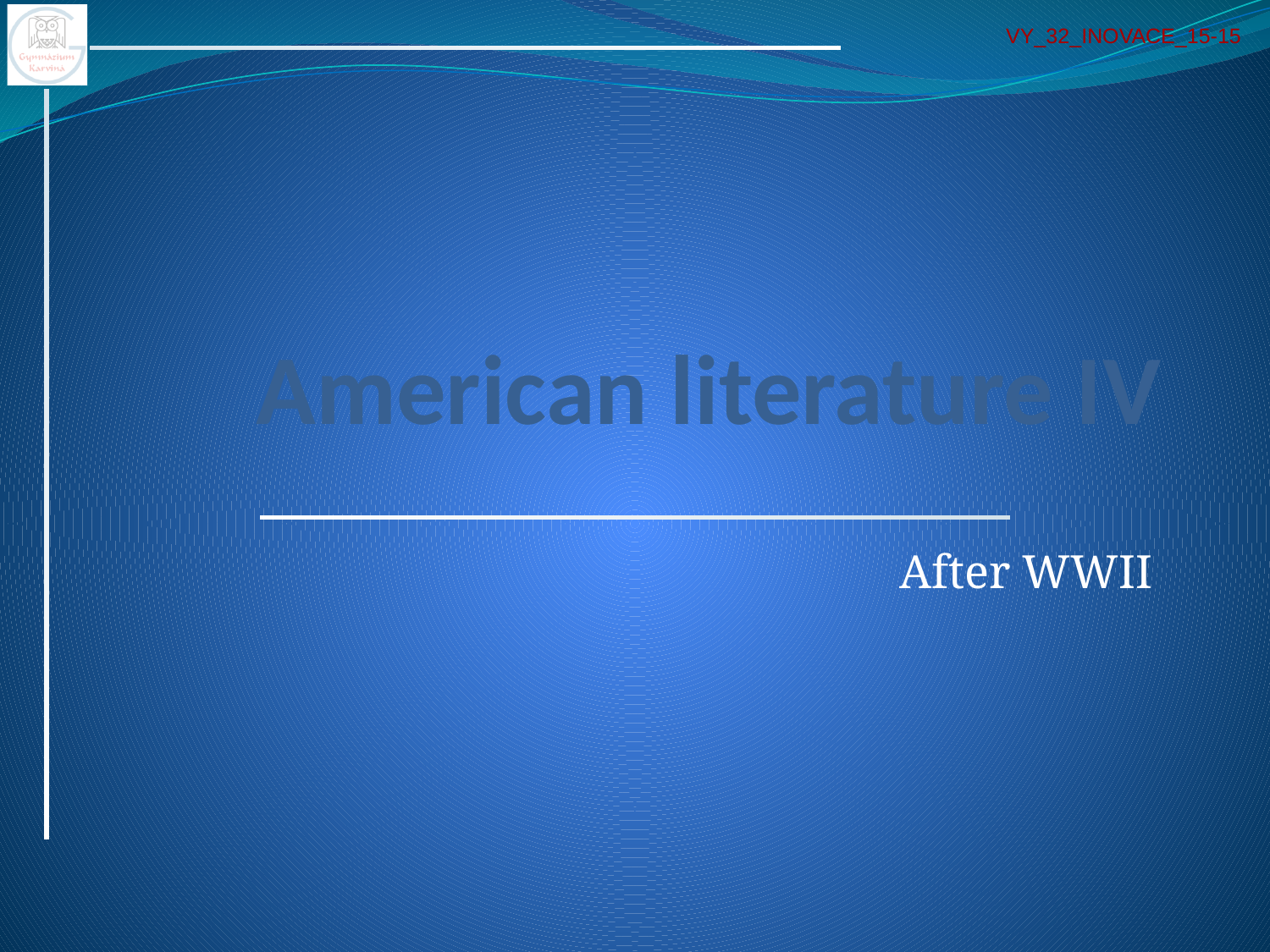

VY_32_INOVACE_15-15
# American literature IV
After WWII